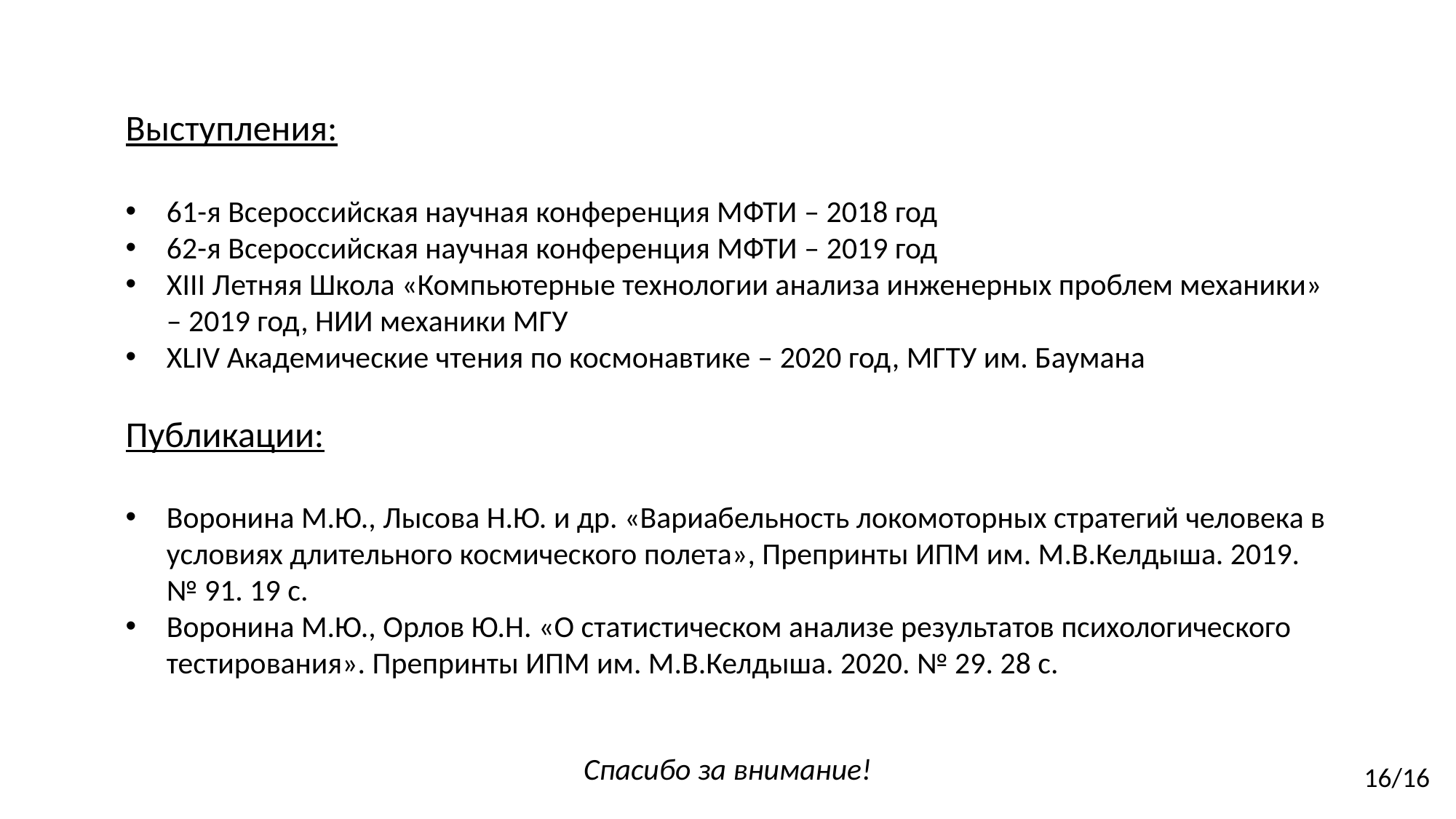

Выступления:

61-я Всероссийская научная конференция МФТИ – 2018 год
62-я Всероссийская научная конференция МФТИ – 2019 год
XIII Летняя Школа «Компьютерные технологии анализа инженерных проблем механики» – 2019 год, НИИ механики МГУ
XLIV Академические чтения по космонавтике – 2020 год, МГТУ им. Баумана

Публикации:

Воронина М.Ю., Лысова Н.Ю. и др. «Вариабельность локомоторных стратегий человека в условиях длительного космического полета», Препринты ИПМ им. М.В.Келдыша. 2019. № 91. 19 с.
Воронина М.Ю., Орлов Ю.Н. «О статистическом анализе результатов психологического тестирования». Препринты ИПМ им. М.В.Келдыша. 2020. № 29. 28 с.

Спасибо за внимание!

16/16